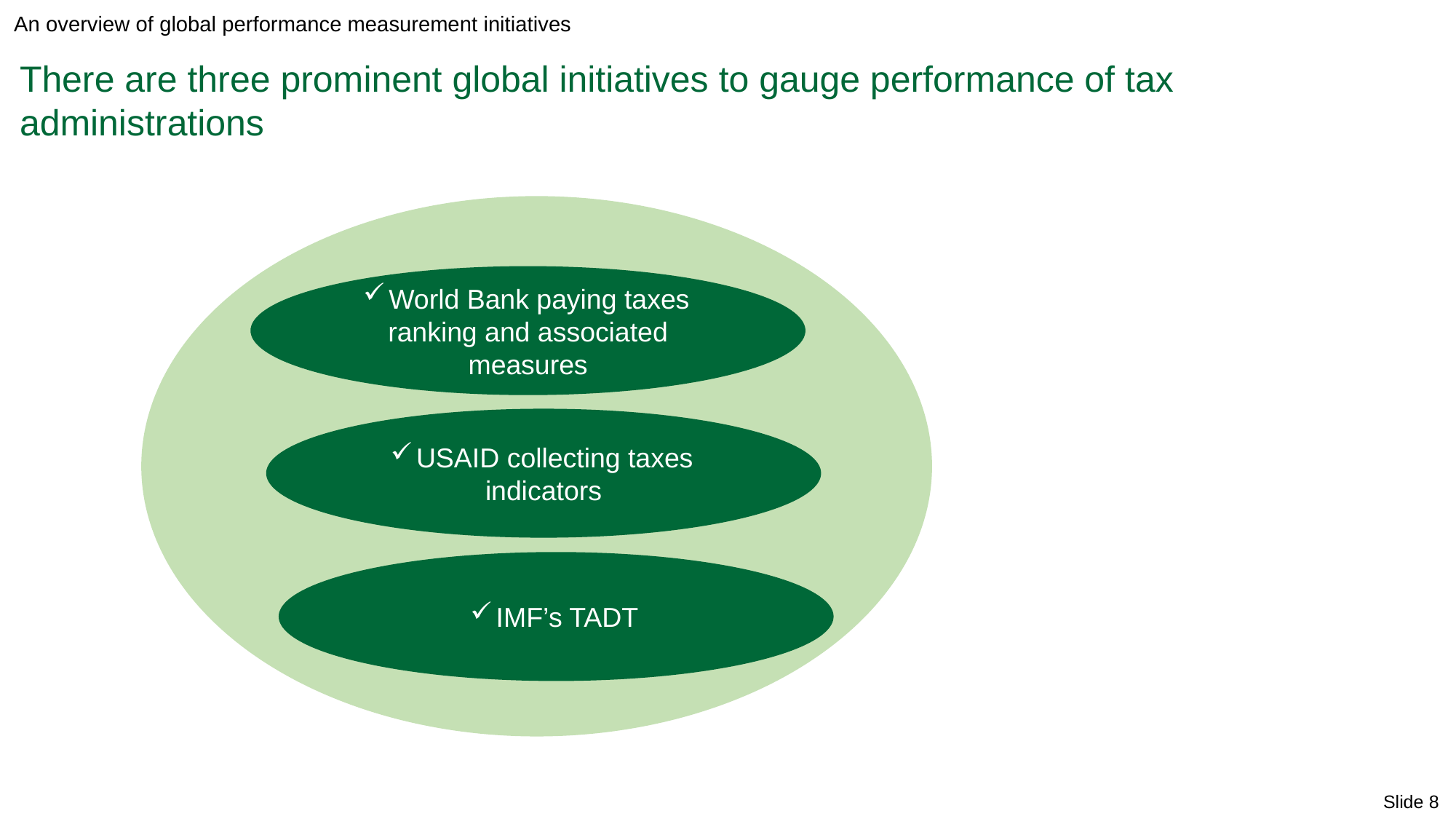

An overview of global performance measurement initiatives
There are three prominent global initiatives to gauge performance of tax administrations

World Bank paying taxes ranking and associated measures
USAID collecting taxes indicators
IMF’s TADT
Slide 8